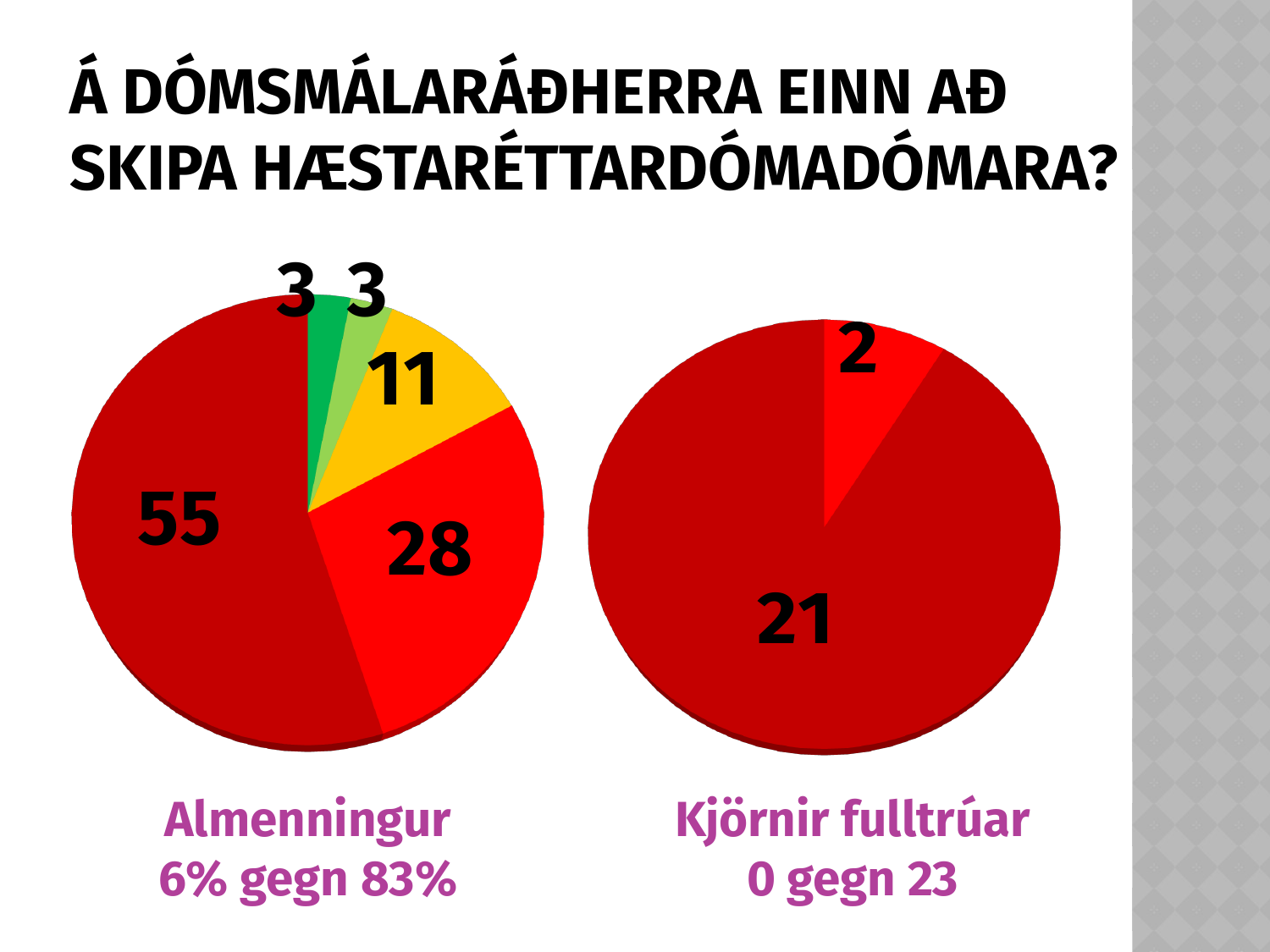

# Á dómsmálaráðherra einn að skipa HÆSTARÉTTARDÓMAdómara?

[unsupported chart]

[unsupported chart]

Almenningur
6% gegn 83%
Kjörnir fulltrúar
0 gegn 23